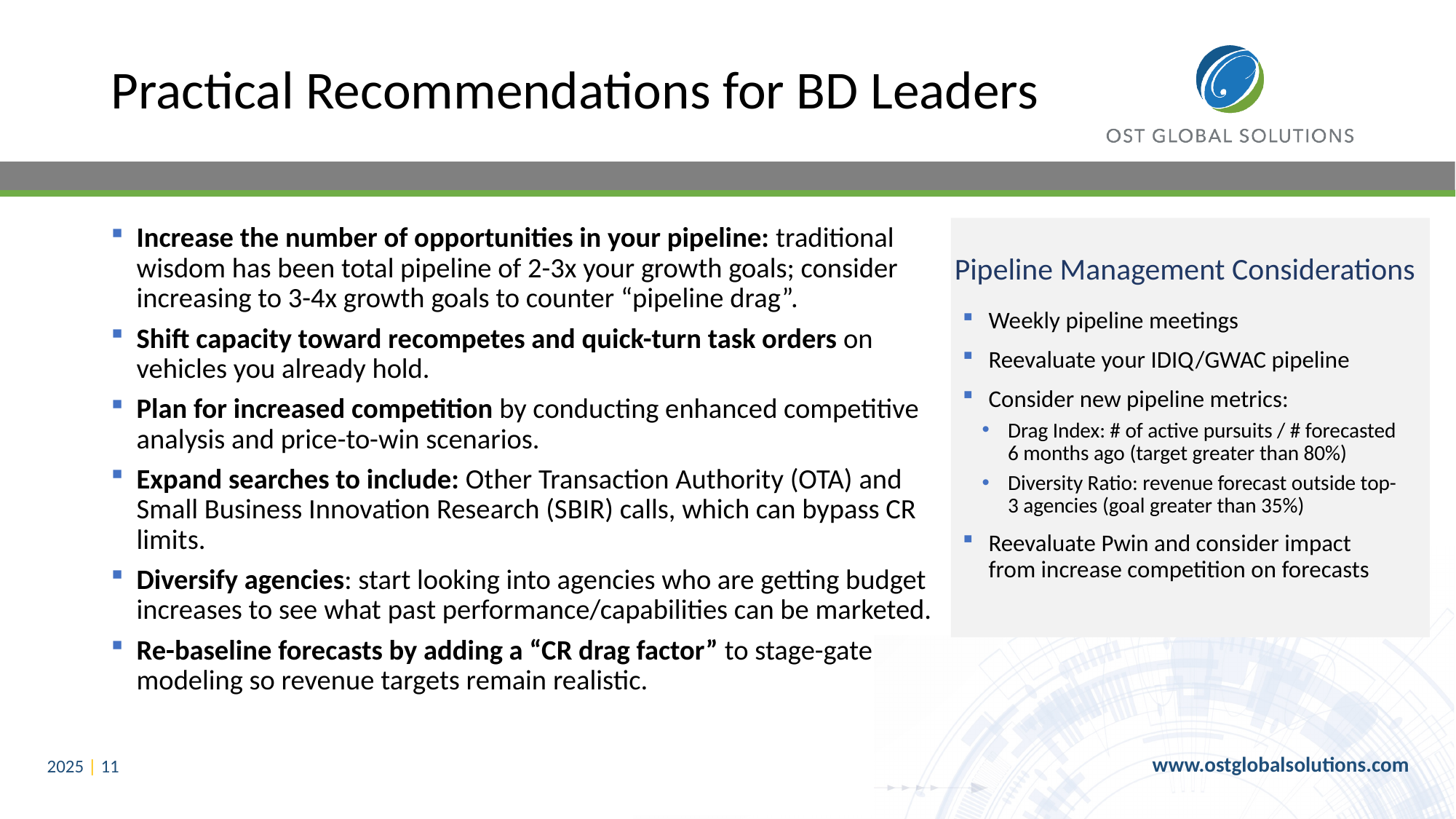

# Practical Recommendations for BD Leaders
Increase the number of opportunities in your pipeline: traditional wisdom has been total pipeline of 2-3x your growth goals; consider increasing to 3-4x growth goals to counter “pipeline drag”.
Shift capacity toward recompetes and quick-turn task orders on vehicles you already hold.
Plan for increased competition by conducting enhanced competitive analysis and price-to-win scenarios.
Expand searches to include: Other Transaction Authority (OTA) and Small Business Innovation Research (SBIR) calls, which can bypass CR limits.
Diversify agencies: start looking into agencies who are getting budget increases to see what past performance/capabilities can be marketed.
Re-baseline forecasts by adding a “CR drag factor” to stage-gate modeling so revenue targets remain realistic.
Pipeline Management Considerations

Weekly pipeline meetings
Reevaluate your IDIQ/GWAC pipeline
Consider new pipeline metrics:
Drag Index: # of active pursuits / # forecasted 6 months ago (target greater than 80%)
Diversity Ratio: revenue forecast outside top-3 agencies (goal greater than 35%)
Reevaluate Pwin and consider impact from increase competition on forecasts